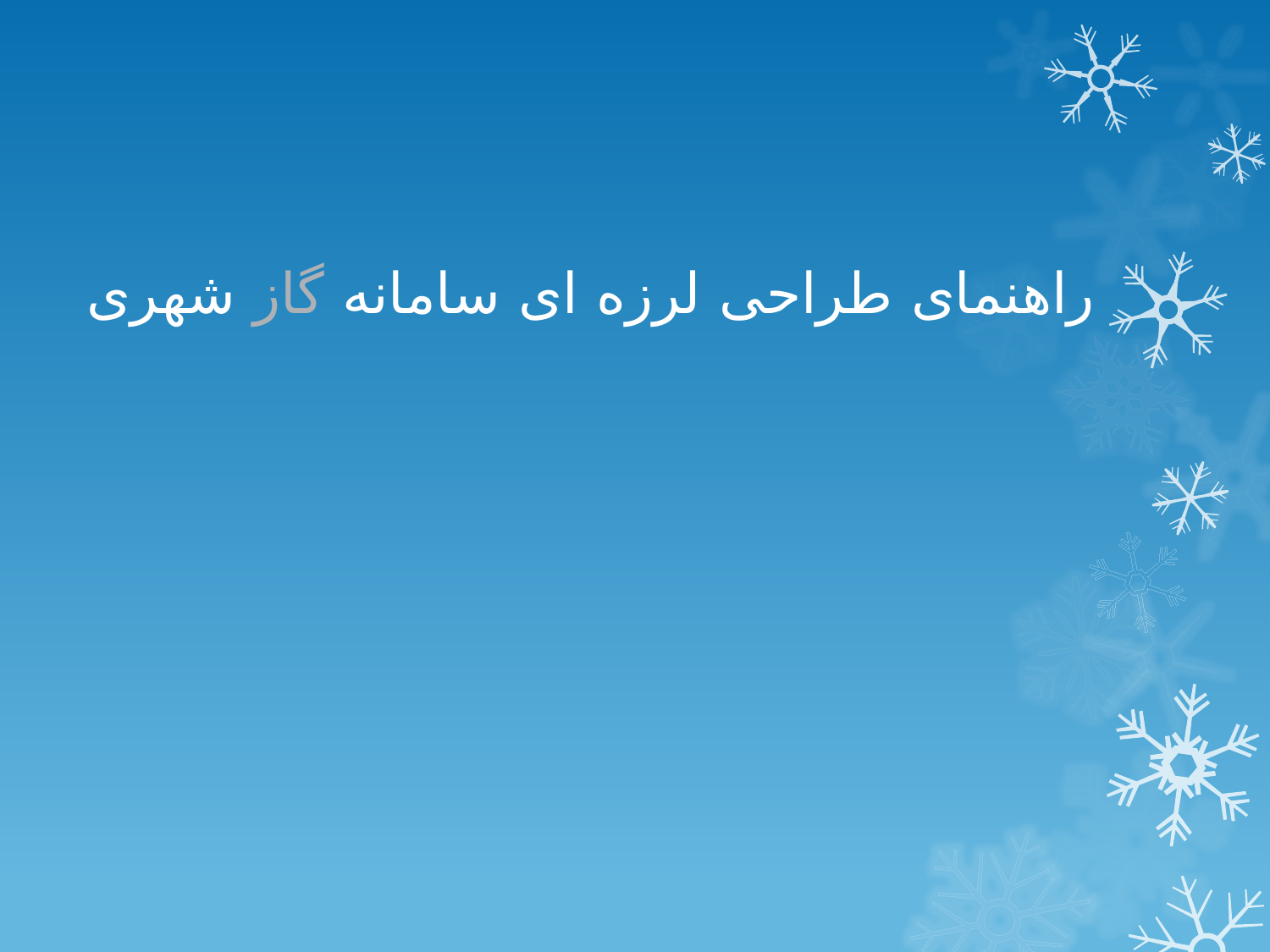

# راهنمای طراحی لرزه ای سامانه گاز شهری